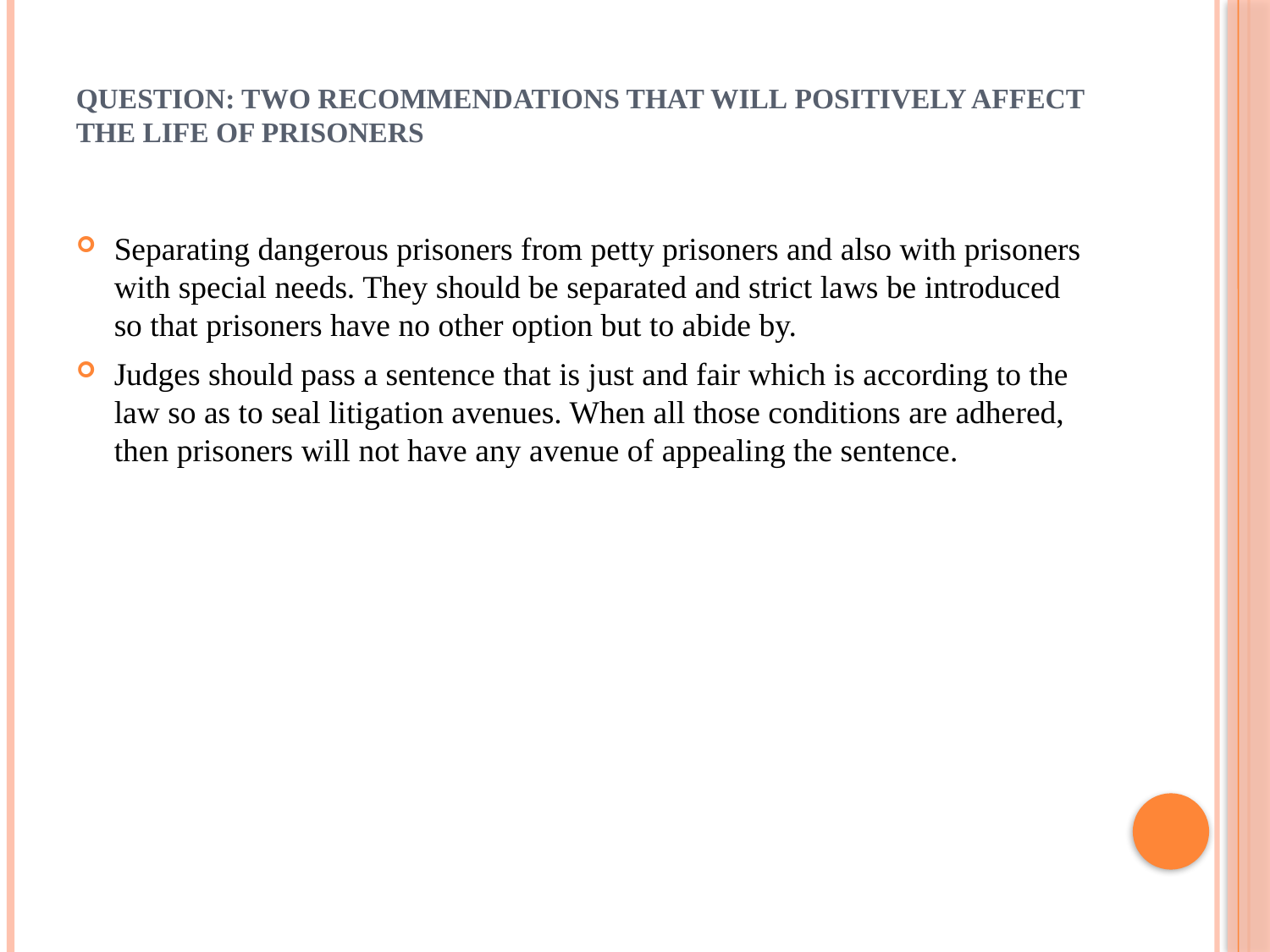

# Question: Two recommendations that will positively affect the life of prisoners
Separating dangerous prisoners from petty prisoners and also with prisoners with special needs. They should be separated and strict laws be introduced so that prisoners have no other option but to abide by.
Judges should pass a sentence that is just and fair which is according to the law so as to seal litigation avenues. When all those conditions are adhered, then prisoners will not have any avenue of appealing the sentence.